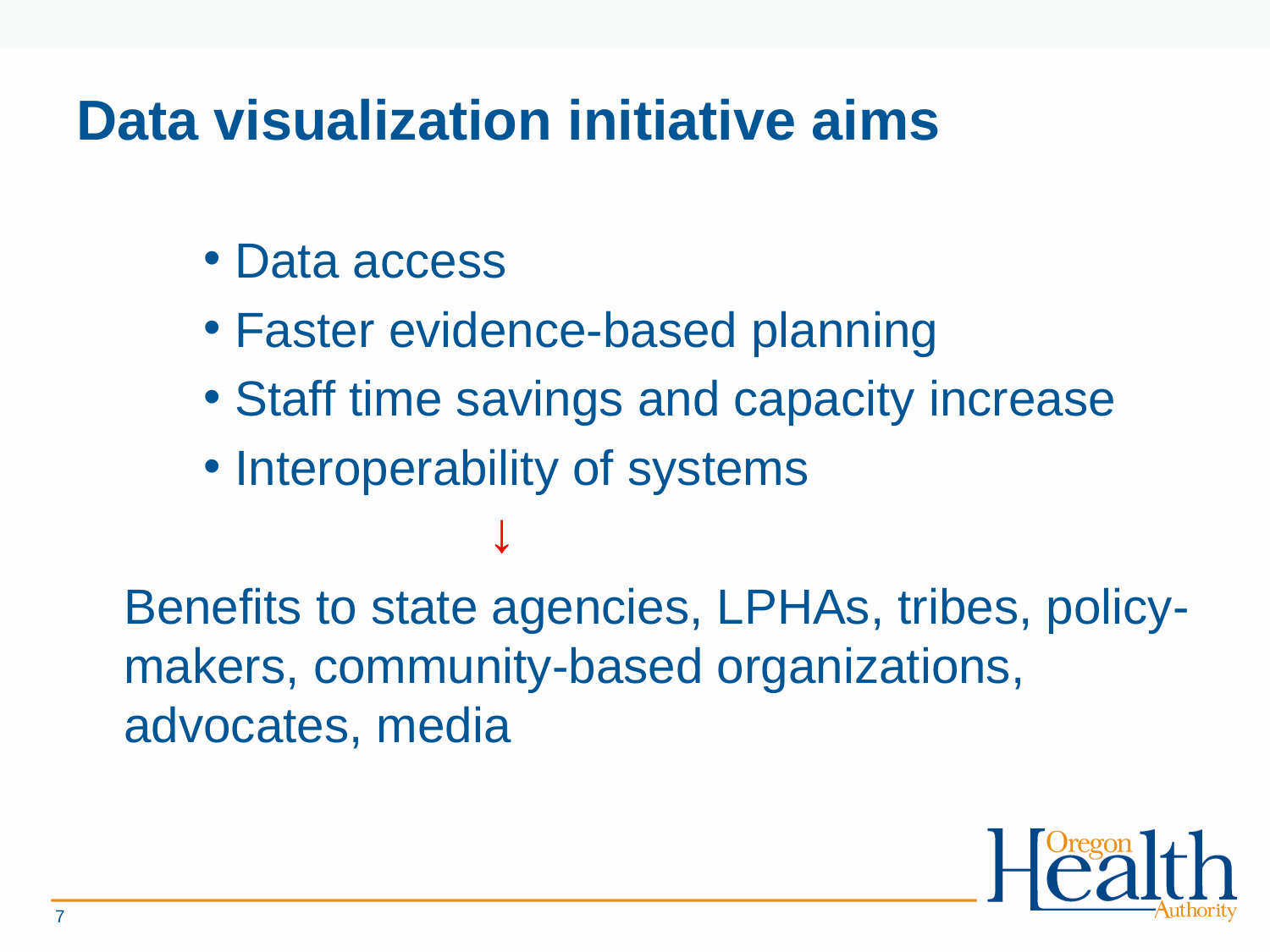

# Data visualization initiative aims
Data access
Faster evidence-based planning
Staff time savings and capacity increase
Interoperability of systems
      ↓
	Benefits to state agencies, LPHAs, tribes, policy-makers, community-based organizations, advocates, media

7